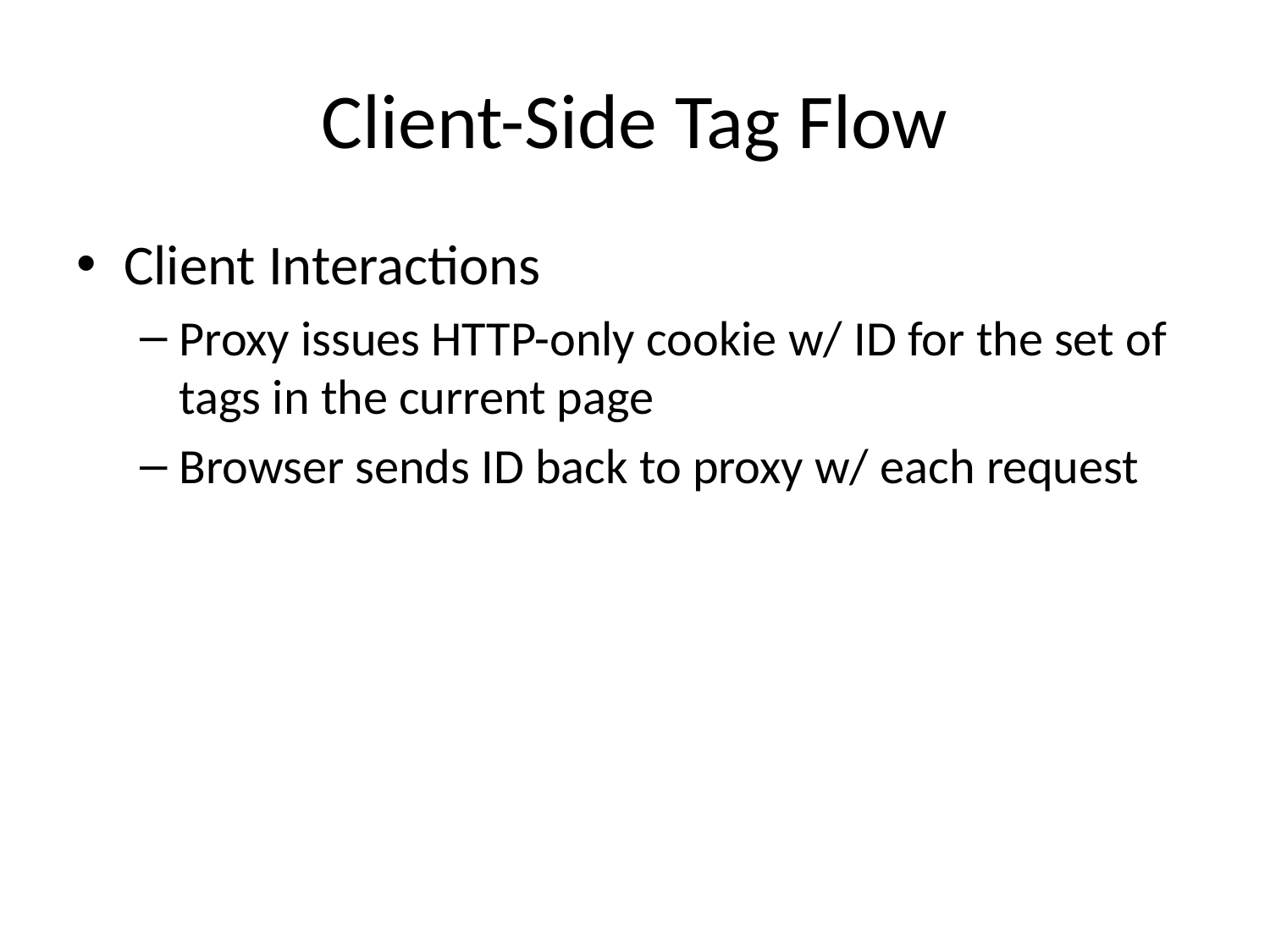

# Client-Side Tag Flow
Client Interactions
Proxy issues HTTP-only cookie w/ ID for the set of tags in the current page
Browser sends ID back to proxy w/ each request